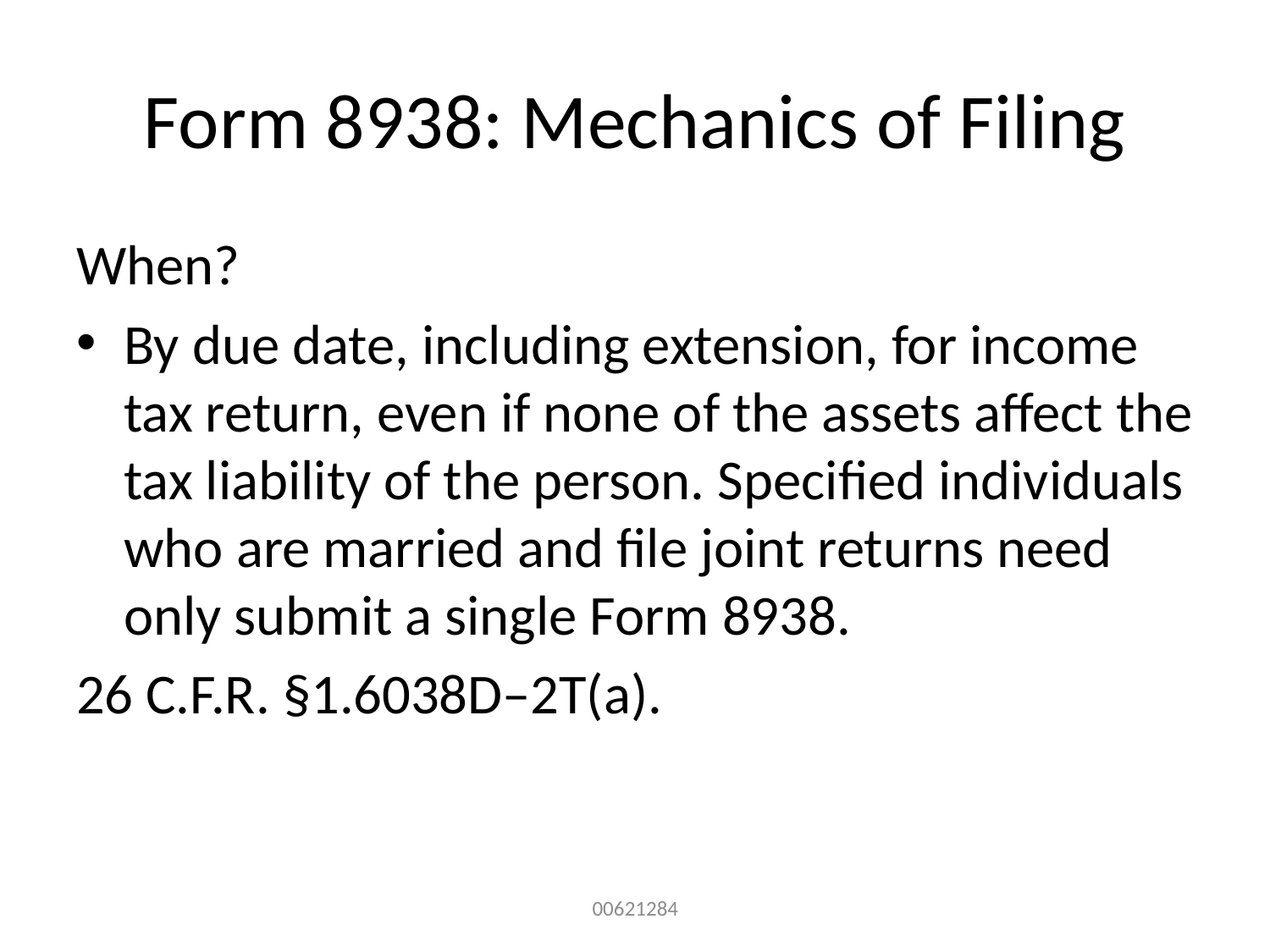

# Form 8938: Mechanics of Filing
When?
By due date, including extension, for income tax return, even if none of the assets affect the tax liability of the person. Specified individuals who are married and file joint returns need only submit a single Form 8938.
26 C.F.R. §1.6038D–2T(a).

00621284